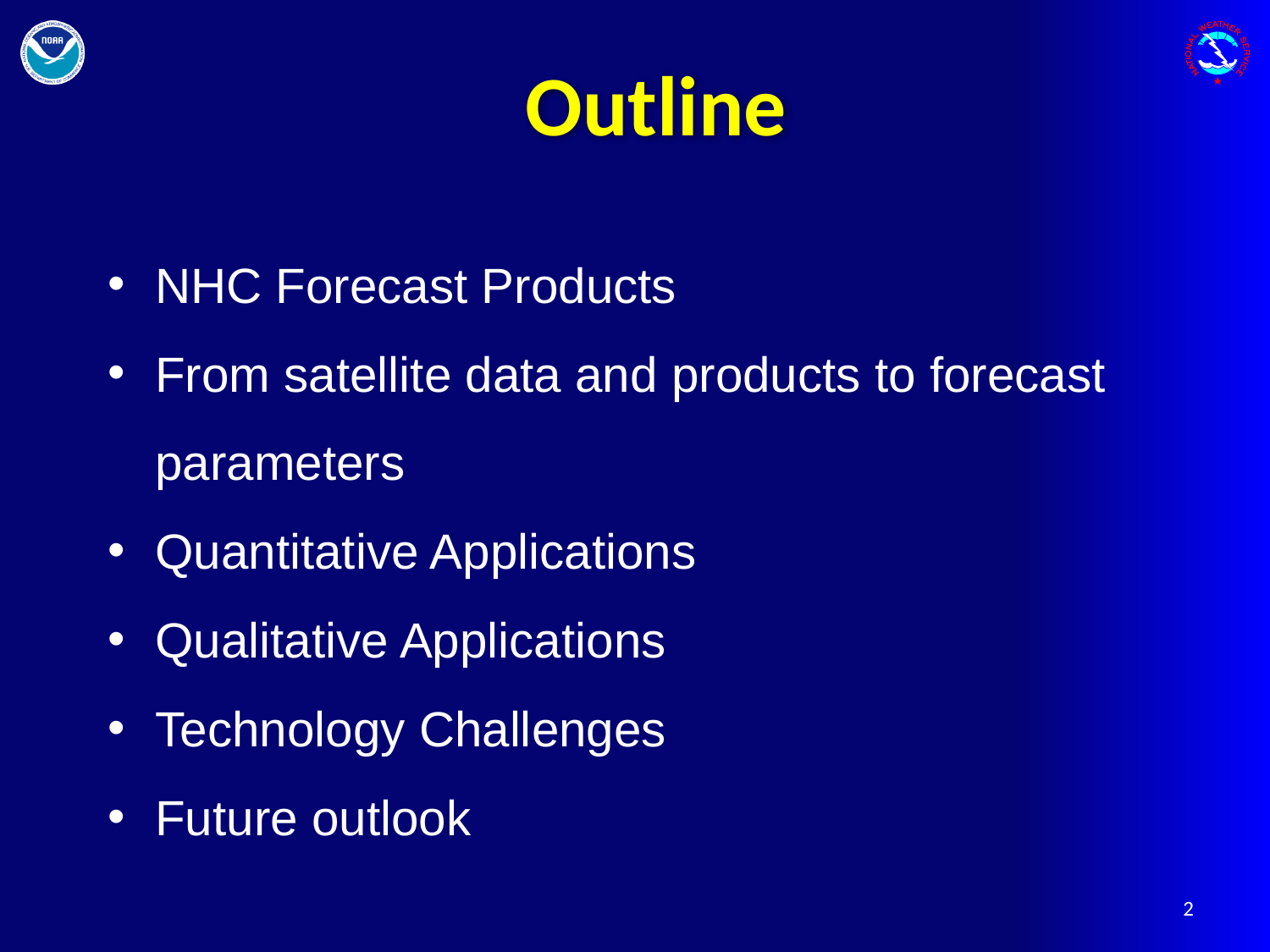

# Outline

NHC Forecast Products
From satellite data and products to forecast parameters
Quantitative Applications
Qualitative Applications
Technology Challenges
Future outlook

2